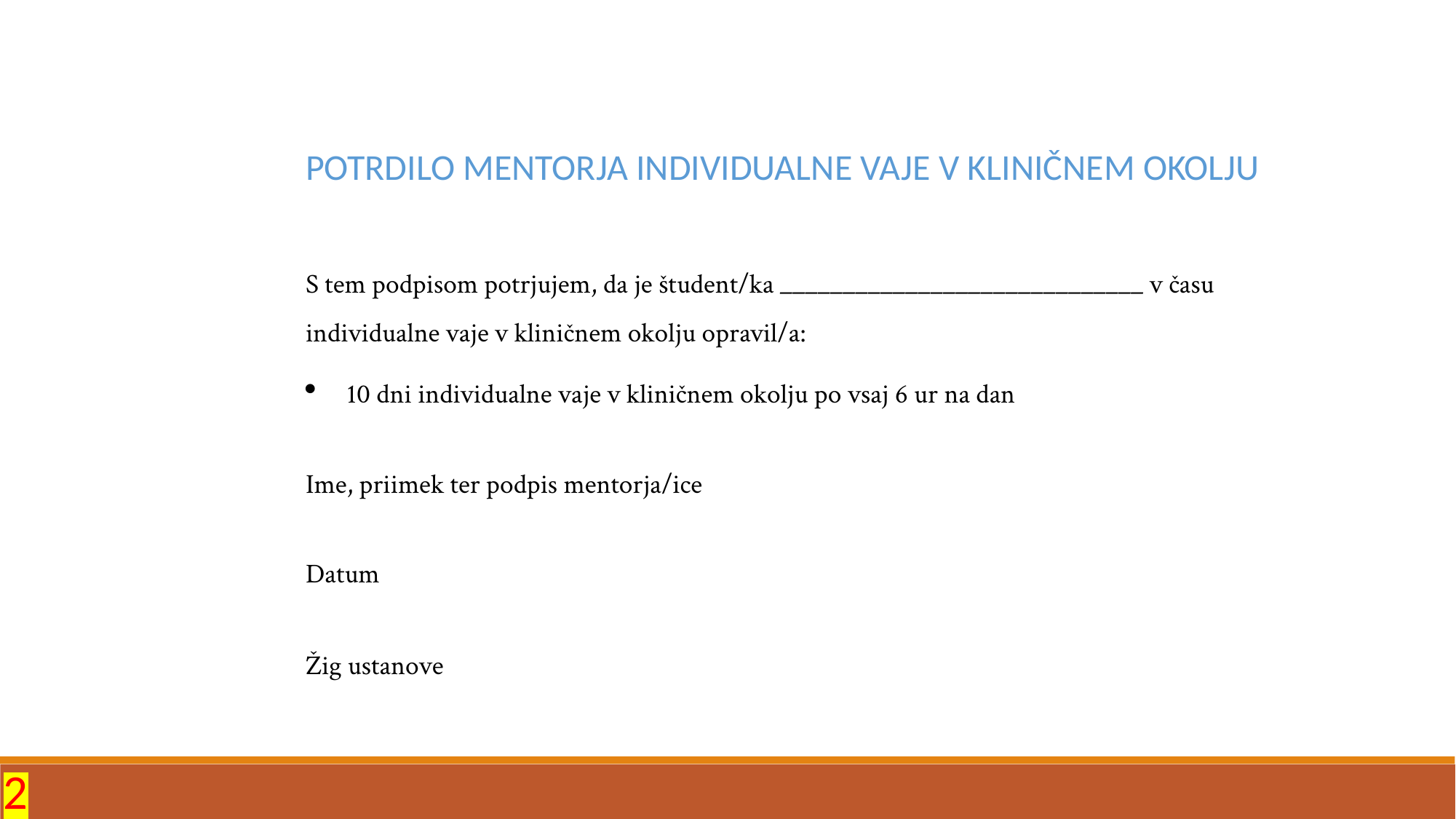

POTRDILO MENTORJA INDIVIDUALNE VAJE V KLINIČNEM OKOLJU

S tem podpisom potrjujem, da je študent/ka _____________________________ v času individualne vaje v kliničnem okolju opravil/a:
10 dni individualne vaje v kliničnem okolju po vsaj 6 ur na dan

Ime, priimek ter podpis mentorja/ice

Datum

Žig ustanove
2